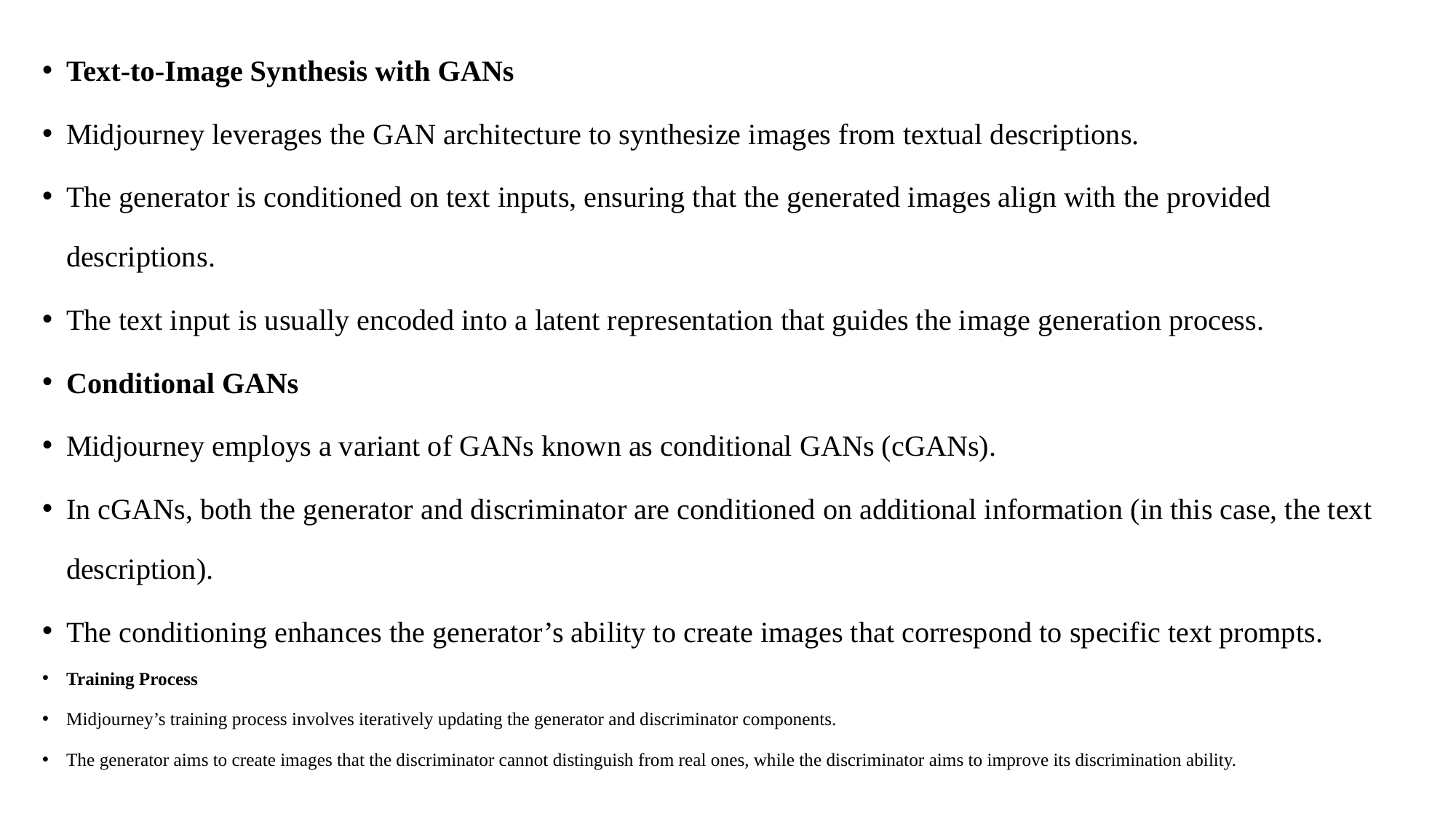

Text-to-Image Synthesis with GANs
Midjourney leverages the GAN architecture to synthesize images from textual descriptions.
The generator is conditioned on text inputs, ensuring that the generated images align with the provided descriptions.
The text input is usually encoded into a latent representation that guides the image generation process.
Conditional GANs
Midjourney employs a variant of GANs known as conditional GANs (cGANs).
In cGANs, both the generator and discriminator are conditioned on additional information (in this case, the text description).
The conditioning enhances the generator’s ability to create images that correspond to specific text prompts.
Training Process
Midjourney’s training process involves iteratively updating the generator and discriminator components.
The generator aims to create images that the discriminator cannot distinguish from real ones, while the discriminator aims to improve its discrimination ability.